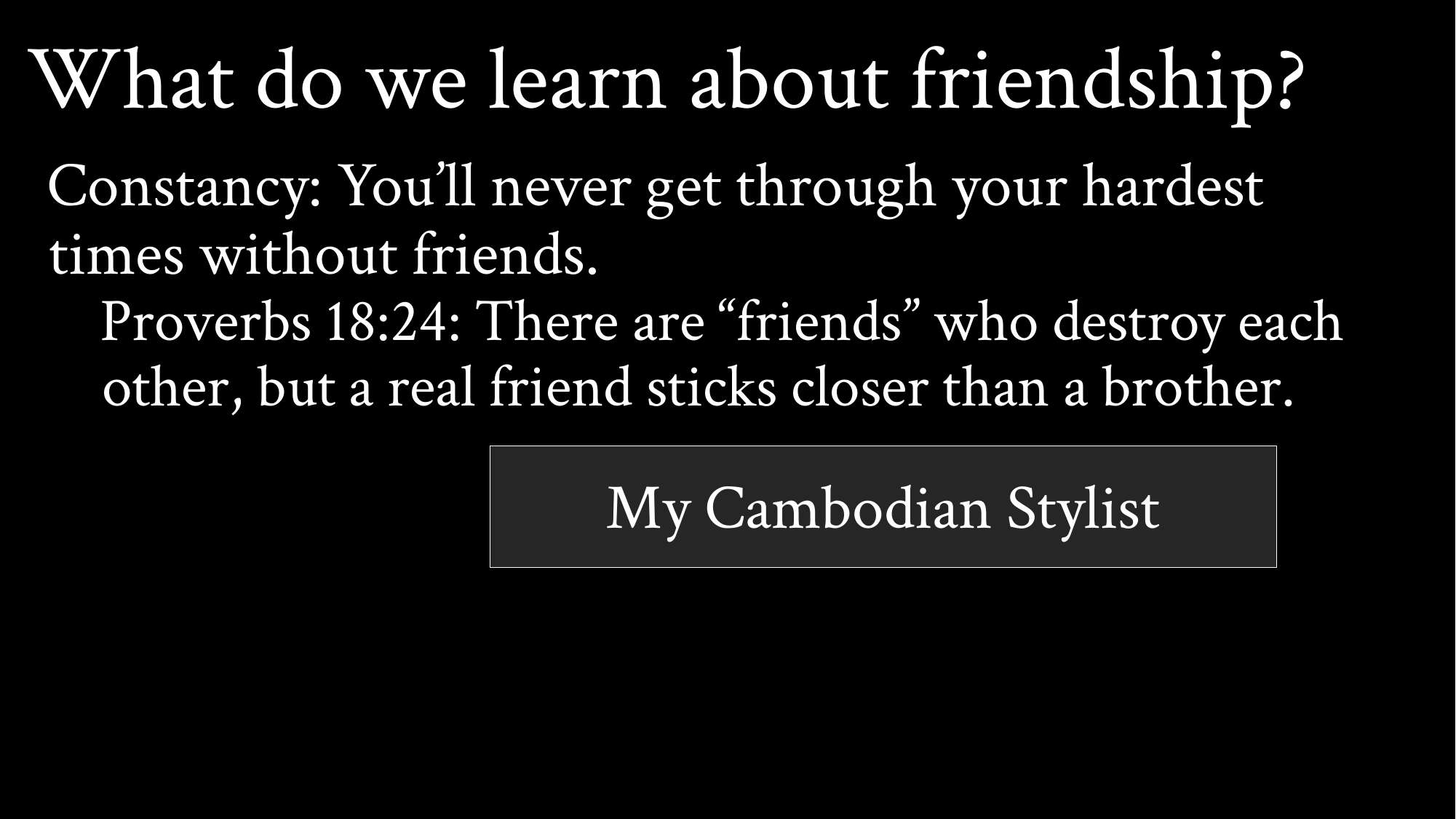

What do we learn about friendship?
Constancy: You’ll never get through your hardest times without friends.
Proverbs 18:24: There are “friends” who destroy each other, but a real friend sticks closer than a brother.

My Cambodian Stylist